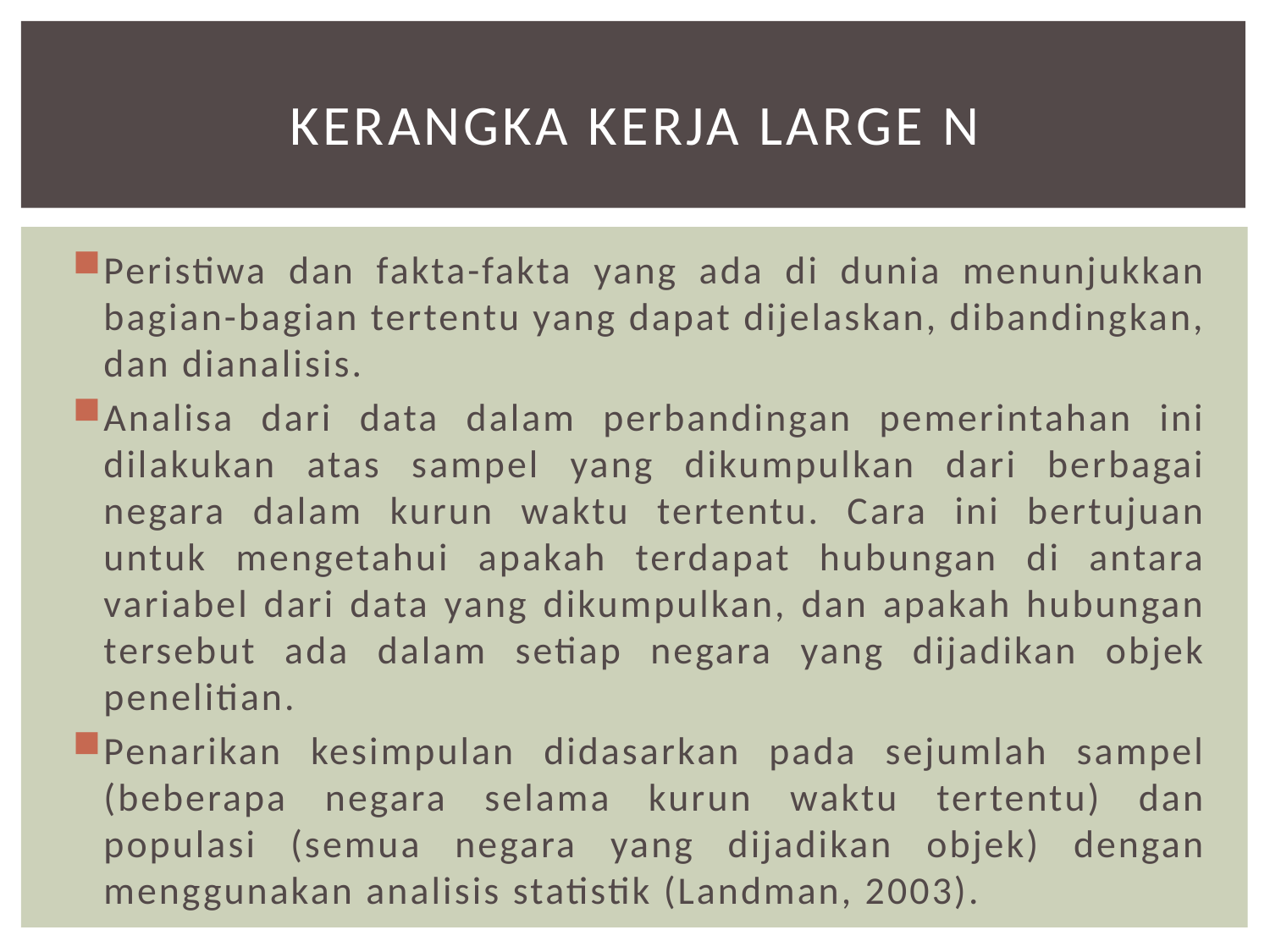

# Kerangka KERJA LARGE N
Peristiwa dan fakta-fakta yang ada di dunia menunjukkan bagian-bagian tertentu yang dapat dijelaskan, dibandingkan, dan dianalisis.
Analisa dari data dalam perbandingan pemerintahan ini dilakukan atas sampel yang dikumpulkan dari berbagai negara dalam kurun waktu tertentu. Cara ini bertujuan untuk mengetahui apakah terdapat hubungan di antara variabel dari data yang dikumpulkan, dan apakah hubungan tersebut ada dalam setiap negara yang dijadikan objek penelitian.
Penarikan kesimpulan didasarkan pada sejumlah sampel (beberapa negara selama kurun waktu tertentu) dan populasi (semua negara yang dijadikan objek) dengan menggunakan analisis statistik (Landman, 2003).